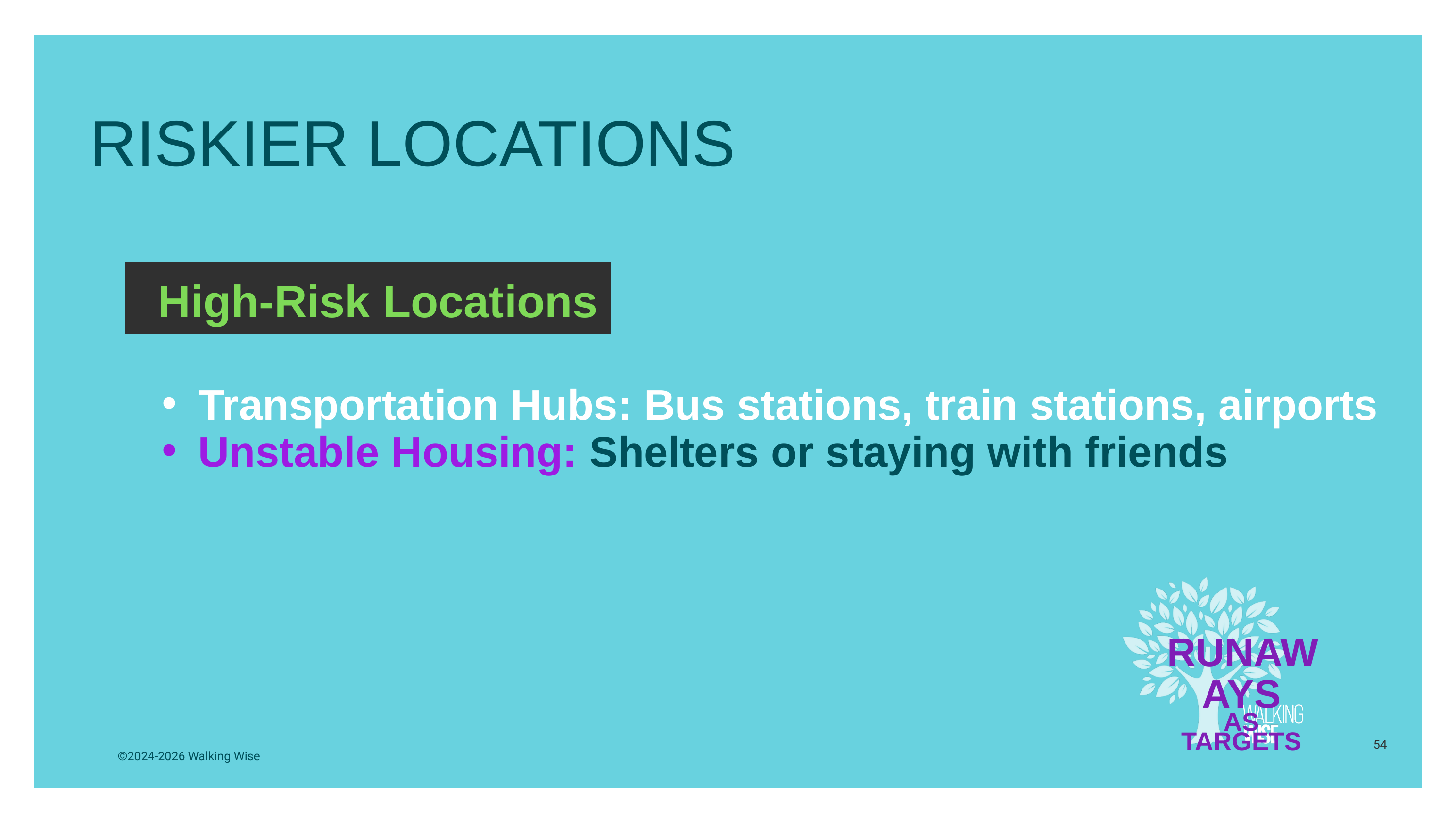

RISKIER LOCATIONS

High-Risk Locations
Transportation Hubs: Bus stations, train stations, airports
Unstable Housing: Shelters or staying with friends

RUNAWAYS
AS TARGETS

54
©2024-2026 Walking Wise